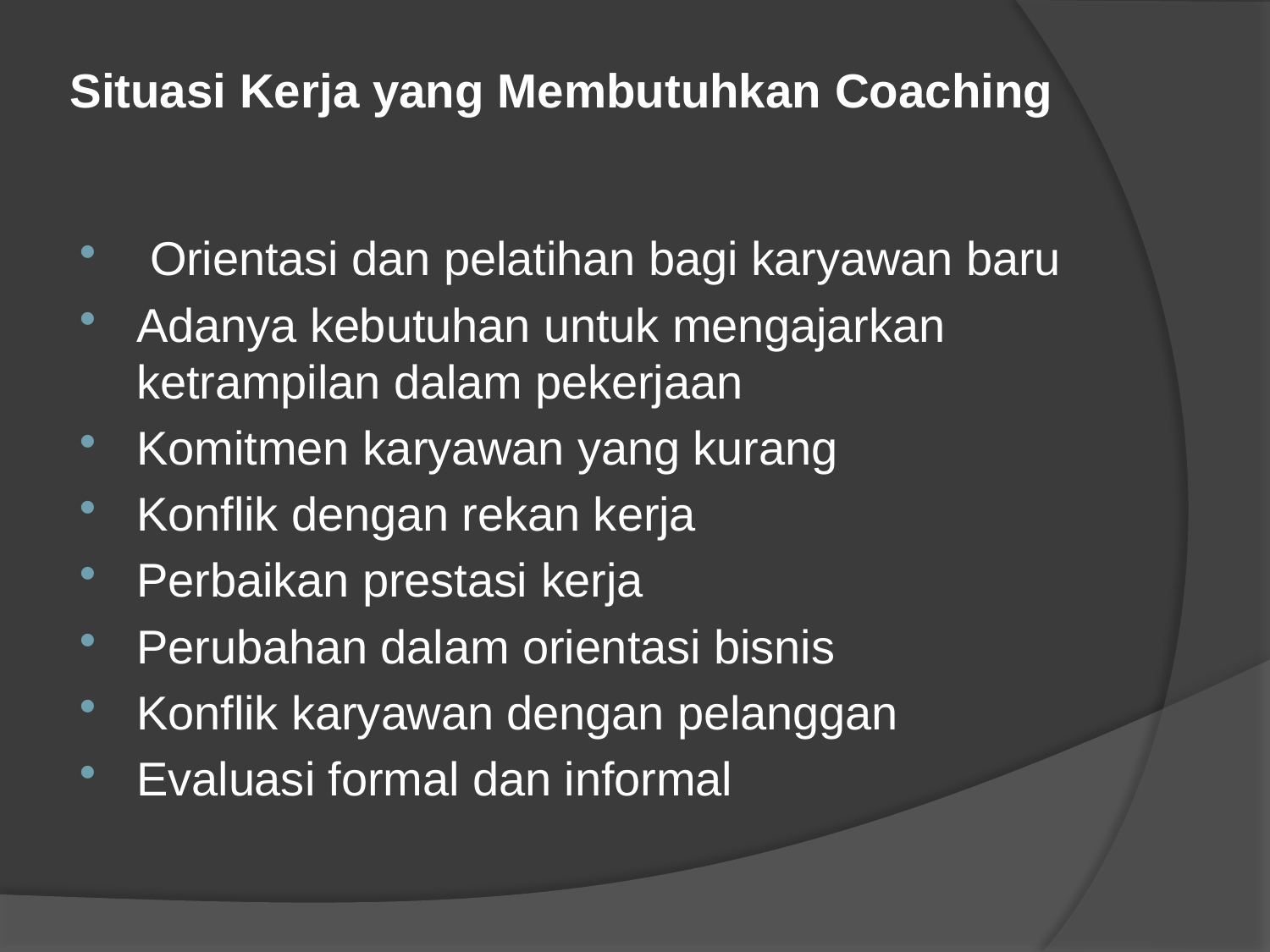

# Situasi Kerja yang Membutuhkan Coaching
 Orientasi dan pelatihan bagi karyawan baru
Adanya kebutuhan untuk mengajarkan ketrampilan dalam pekerjaan
Komitmen karyawan yang kurang
Konflik dengan rekan kerja
Perbaikan prestasi kerja
Perubahan dalam orientasi bisnis
Konflik karyawan dengan pelanggan
Evaluasi formal dan informal